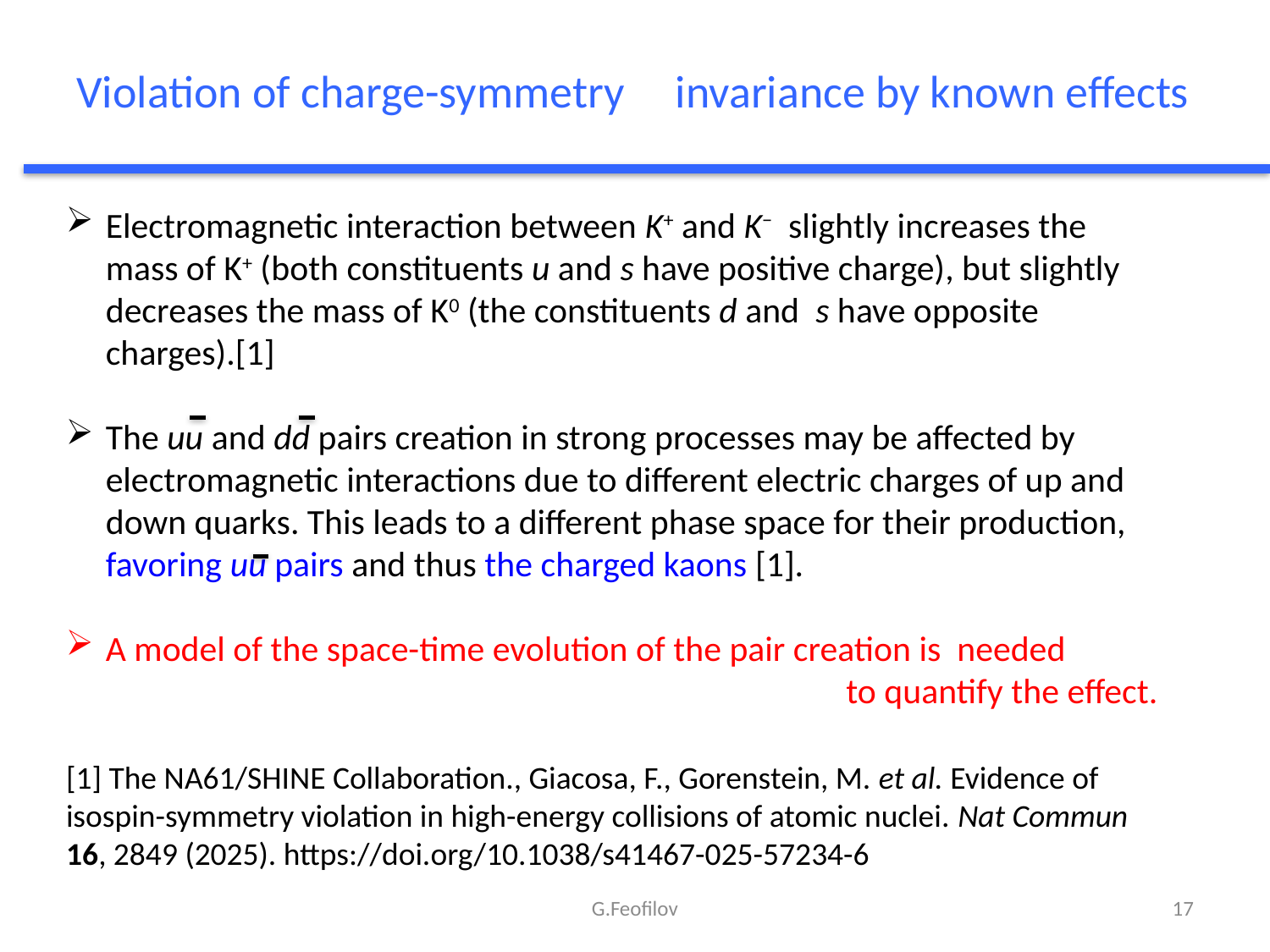

# Violation of charge-symmetry    			invariance by known effects
Electromagnetic interaction between K+ and K−  slightly increases the mass of K+ (both constituents u and s have positive charge), but slightly decreases the mass of K0 (the constituents d and  s have opposite charges).[1]

The uu and dd pairs creation in strong processes may be affected by electromagnetic interactions due to different electric charges of up and down quarks. This leads to a different phase space for their production, favoring uu pairs and thus the charged kaons [1].

A model of the space-time evolution of the pair creation is  needed
                                                                                                 to quantify the effect.
[1] The NA61/SHINE Collaboration., Giacosa, F., Gorenstein, M. et al. Evidence of isospin-symmetry violation in high-energy collisions of atomic nuclei. Nat Commun 16, 2849 (2025). https://doi.org/10.1038/s41467-025-57234-6
G.Feofilov
17